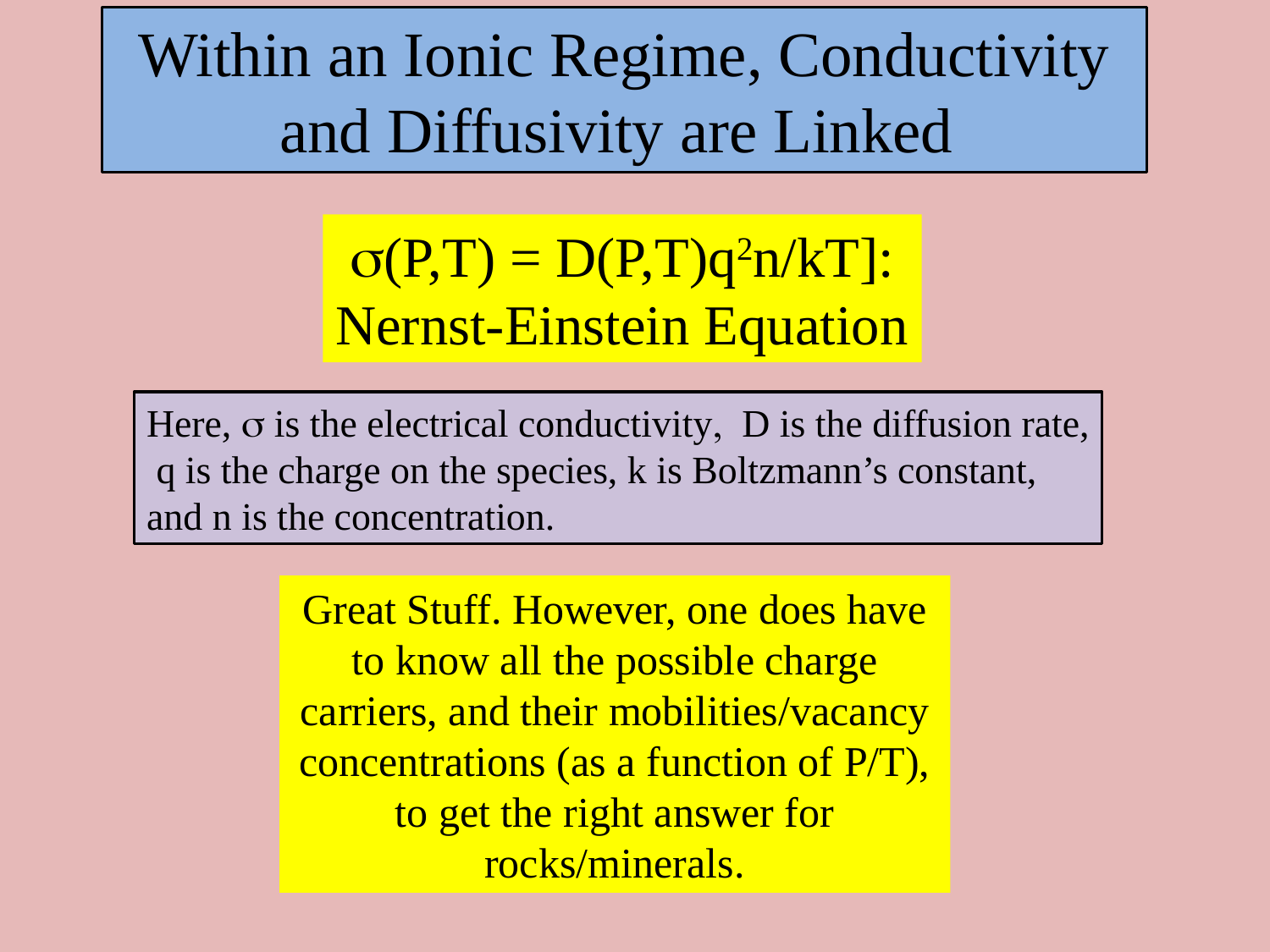

Within an Ionic Regime, Conductivity and Diffusivity are Linked
σ(P,T) = D(P,T)q2n/kT]:
Nernst-Einstein Equation
Here, σ is the electrical conductivity, D is the diffusion rate,
 q is the charge on the species, k is Boltzmann’s constant,
and n is the concentration.
Great Stuff. However, one does have to know all the possible charge carriers, and their mobilities/vacancy concentrations (as a function of P/T), to get the right answer for rocks/minerals.